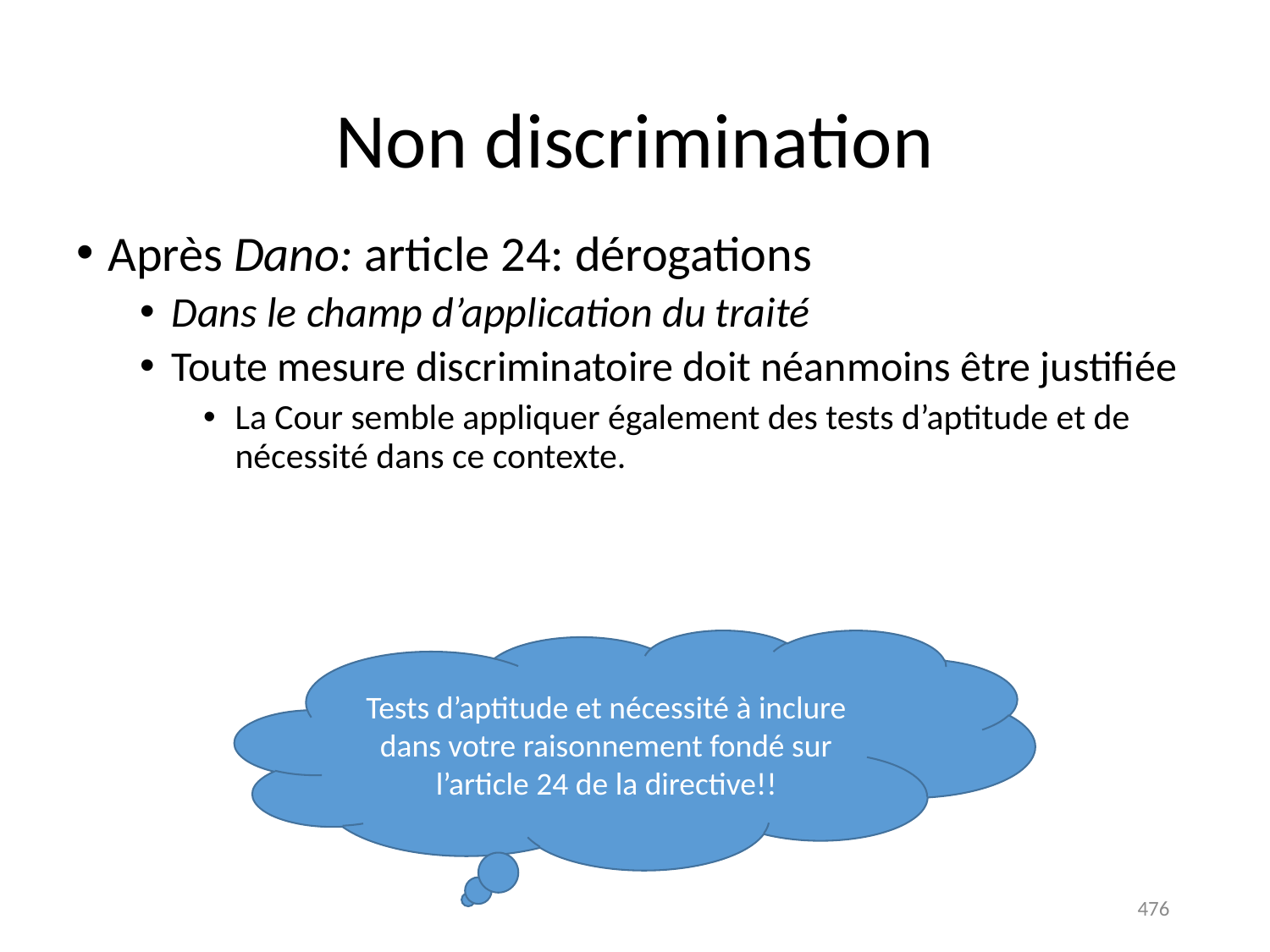

# Non discrimination
Après Dano: article 24: dérogations
Dans le champ d’application du traité
Toute mesure discriminatoire doit néanmoins être justifiée
La Cour semble appliquer également des tests d’aptitude et de nécessité dans ce contexte.

Tests d’aptitude et nécessité à inclure dans votre raisonnement fondé sur l’article 24 de la directive!!
476